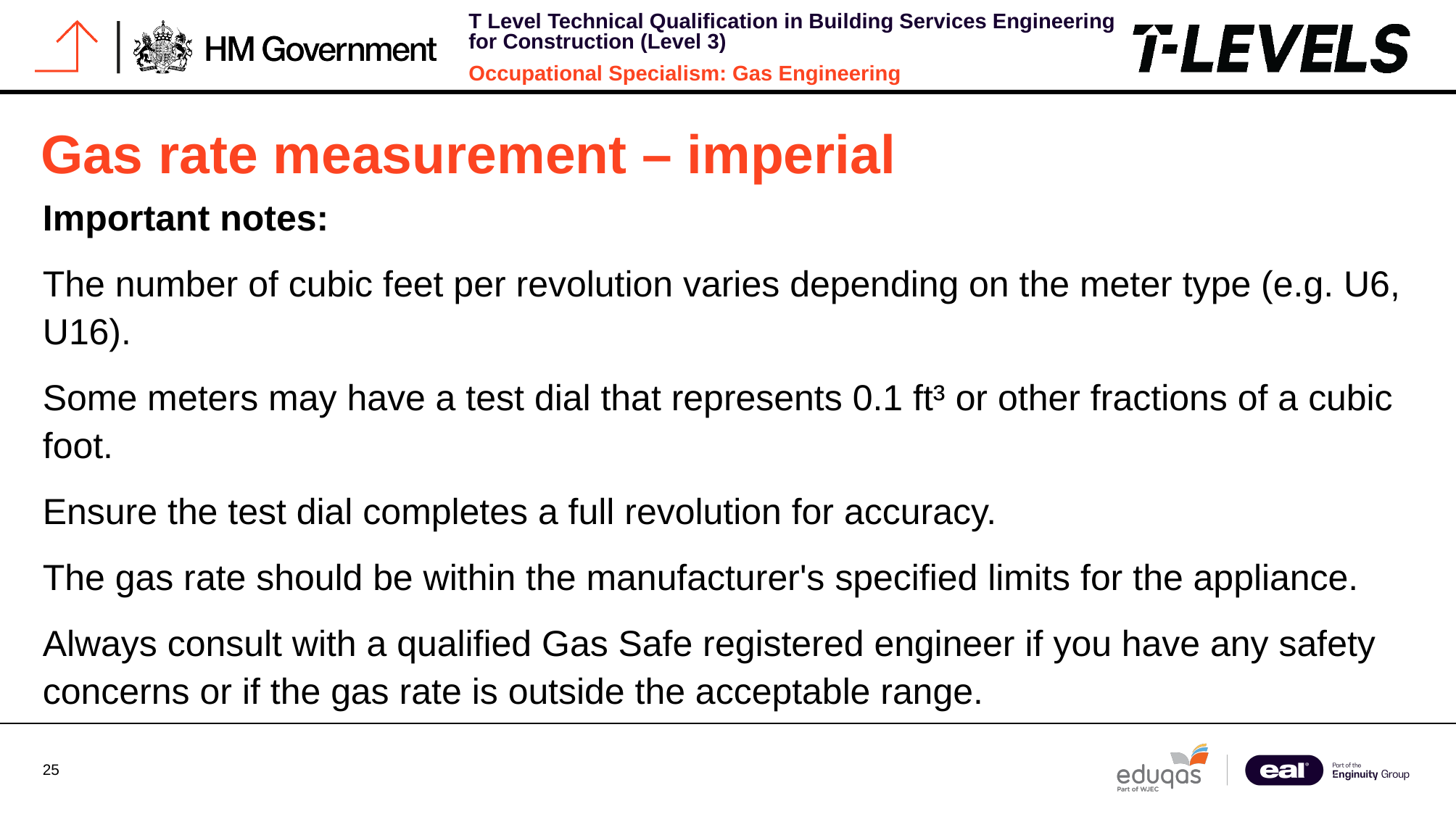

# Gas rate measurement – imperial
Important notes:
The number of cubic feet per revolution varies depending on the meter type (e.g. U6, U16).
Some meters may have a test dial that represents 0.1 ft³ or other fractions of a cubic foot.
Ensure the test dial completes a full revolution for accuracy.
The gas rate should be within the manufacturer's specified limits for the appliance.
Always consult with a qualified Gas Safe registered engineer if you have any safety concerns or if the gas rate is outside the acceptable range.